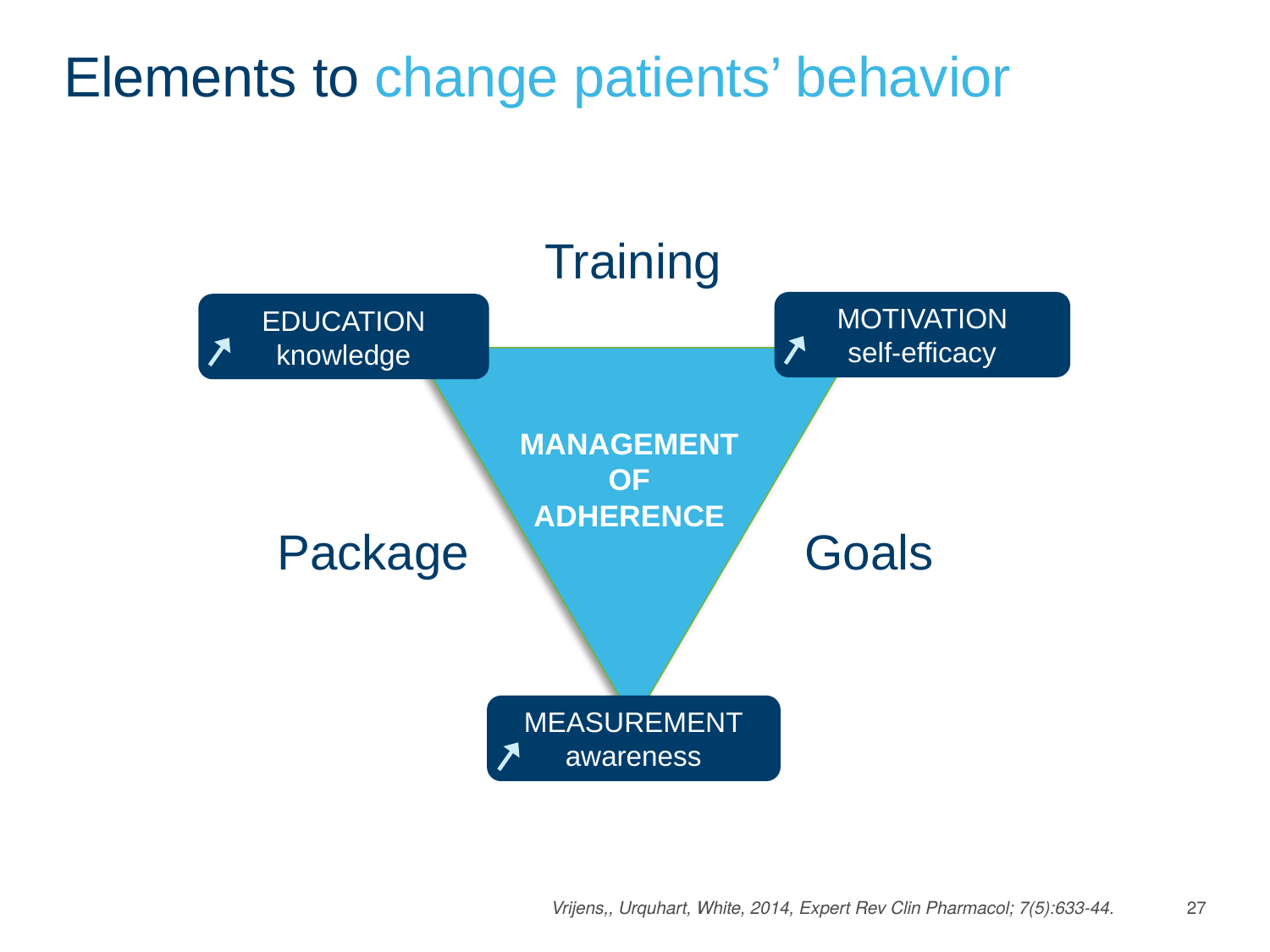

# Elements to change patients’ behavior
Training
MOTIVATION
self-efficacy
EDUCATION
knowledge

MANAGEMENT
OF
ADHERENCE
Package
Goals
MEASUREMENT
awareness
Vrijens,, Urquhart, White, 2014, Expert Rev Clin Pharmacol; 7(5):633-44.
27